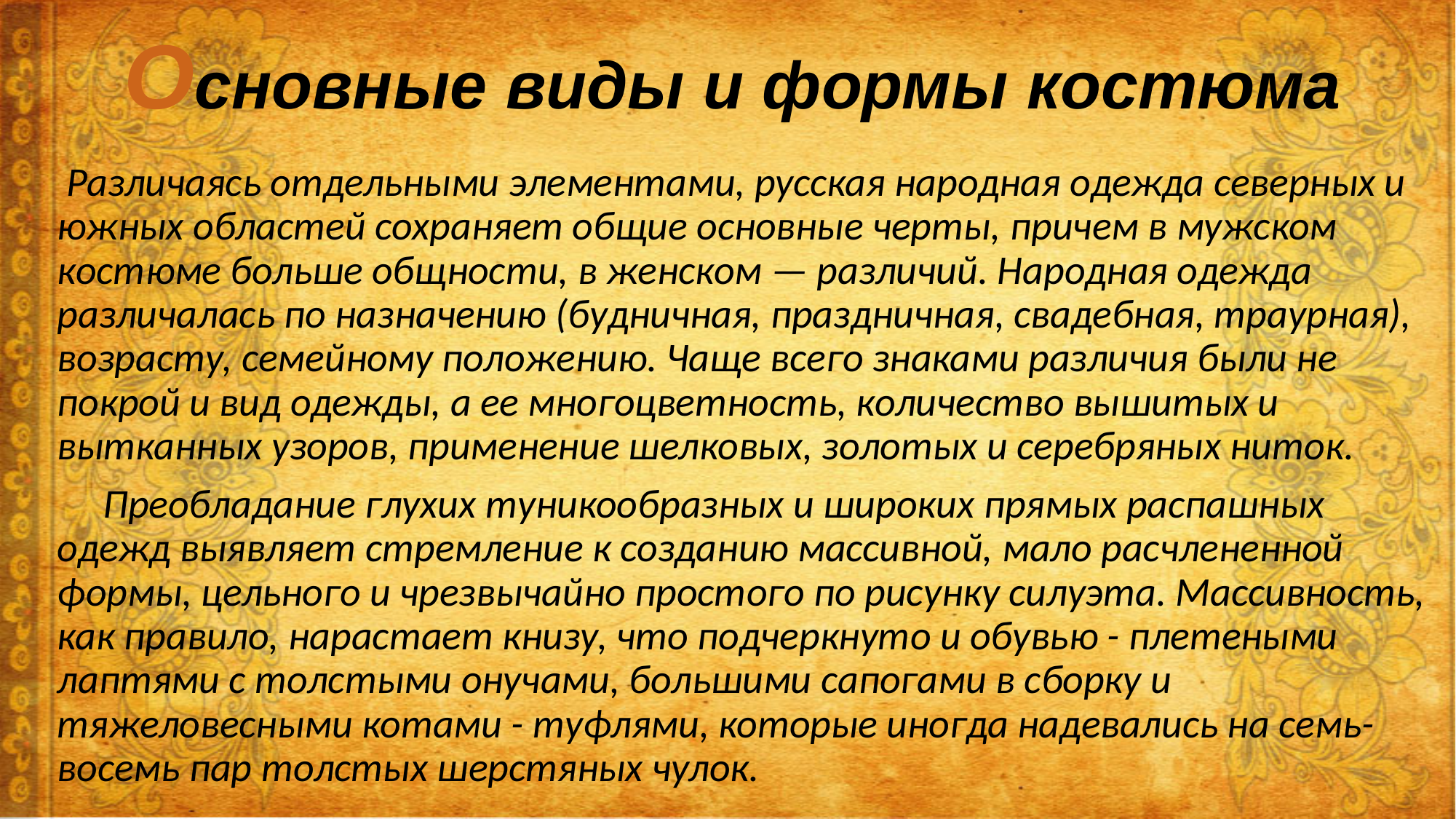

# Основные виды и формы костюма
 Различаясь отдельными элементами, русская народная одежда северных и южных областей сохраняет общие основные черты, причем в мужском костюме больше общности, в женском — различий. Народная одежда различалась по назначению (будничная, праздничная, свадебная, траурная), возрасту, семейному положению. Чаще всего знаками различия были не покрой и вид одежды, а ее многоцветность, количество вышитых и вытканных узоров, применение шелковых, золотых и серебряных ниток.
     Преобладание глухих туникообразных и широких прямых распашных одежд выявляет стремление к созданию массивной, мало расчлененной формы, цельного и чрезвычайно простого по рисунку силуэта. Массивность, как правило, нарастает книзу, что подчеркнуто и обувью - плетеными лаптями с толстыми онучами, большими сапогами в сборку и тяжеловесными котами - туфлями, которые иногда надевались на семь-восемь пар толстых шерстяных чулок.